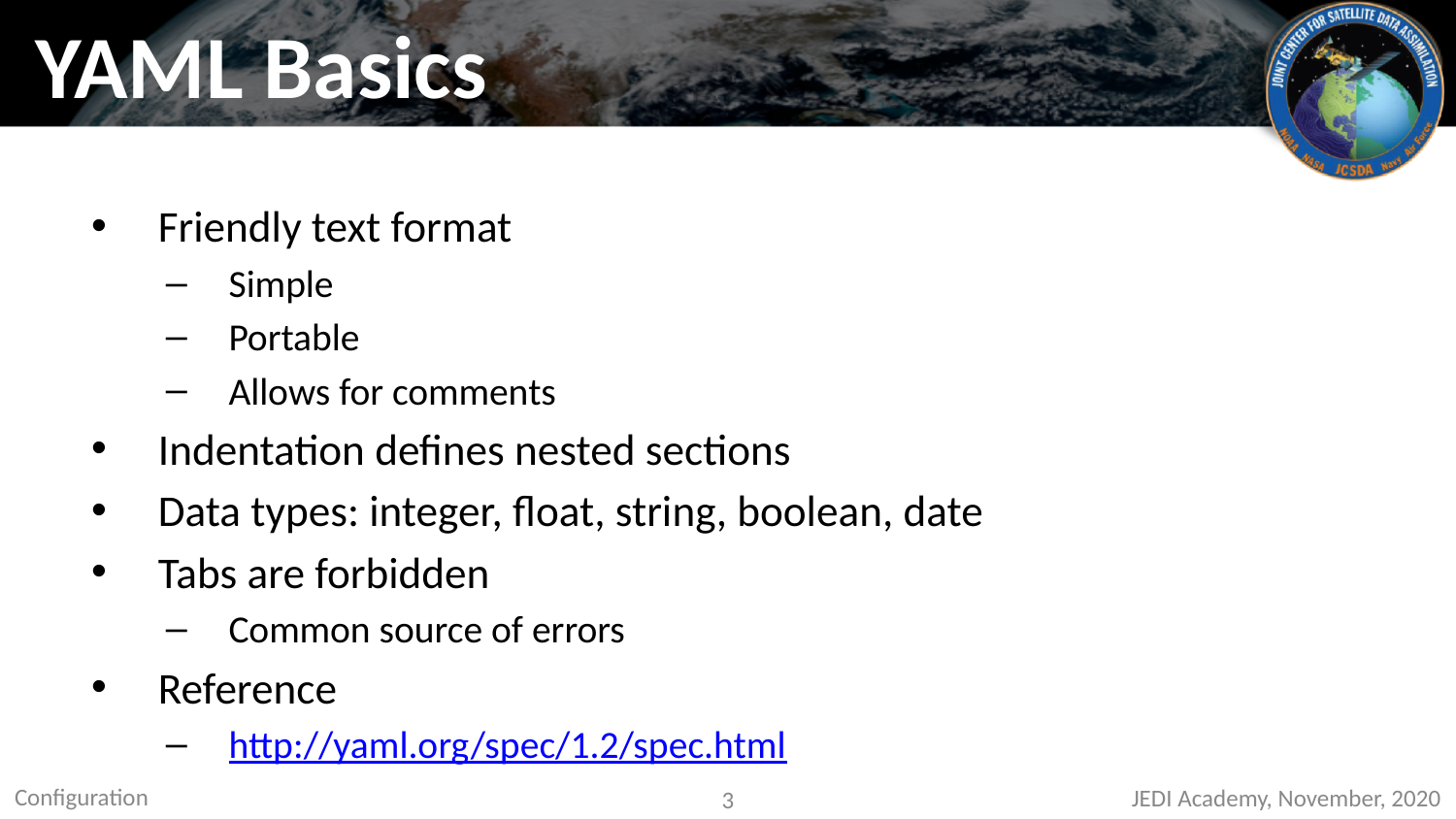

# YAML Basics
Friendly text format
Simple
Portable
Allows for comments
Indentation defines nested sections
Data types: integer, float, string, boolean, date
Tabs are forbidden
Common source of errors
Reference
http://yaml.org/spec/1.2/spec.html

Configuration
JEDI Academy, November, 2020
3